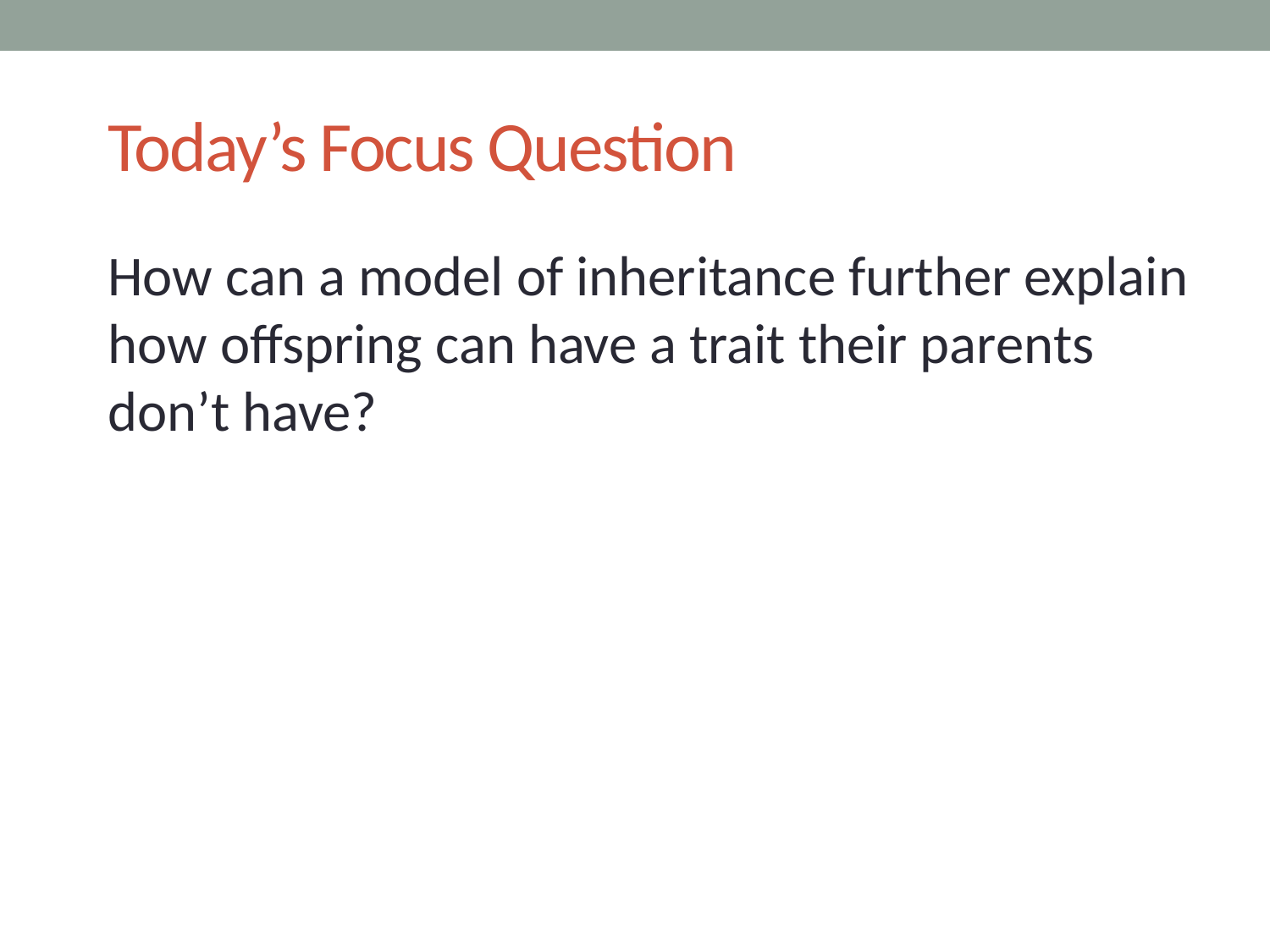

# Today’s Focus Question
How can a model of inheritance further explain how offspring can have a trait their parents don’t have?